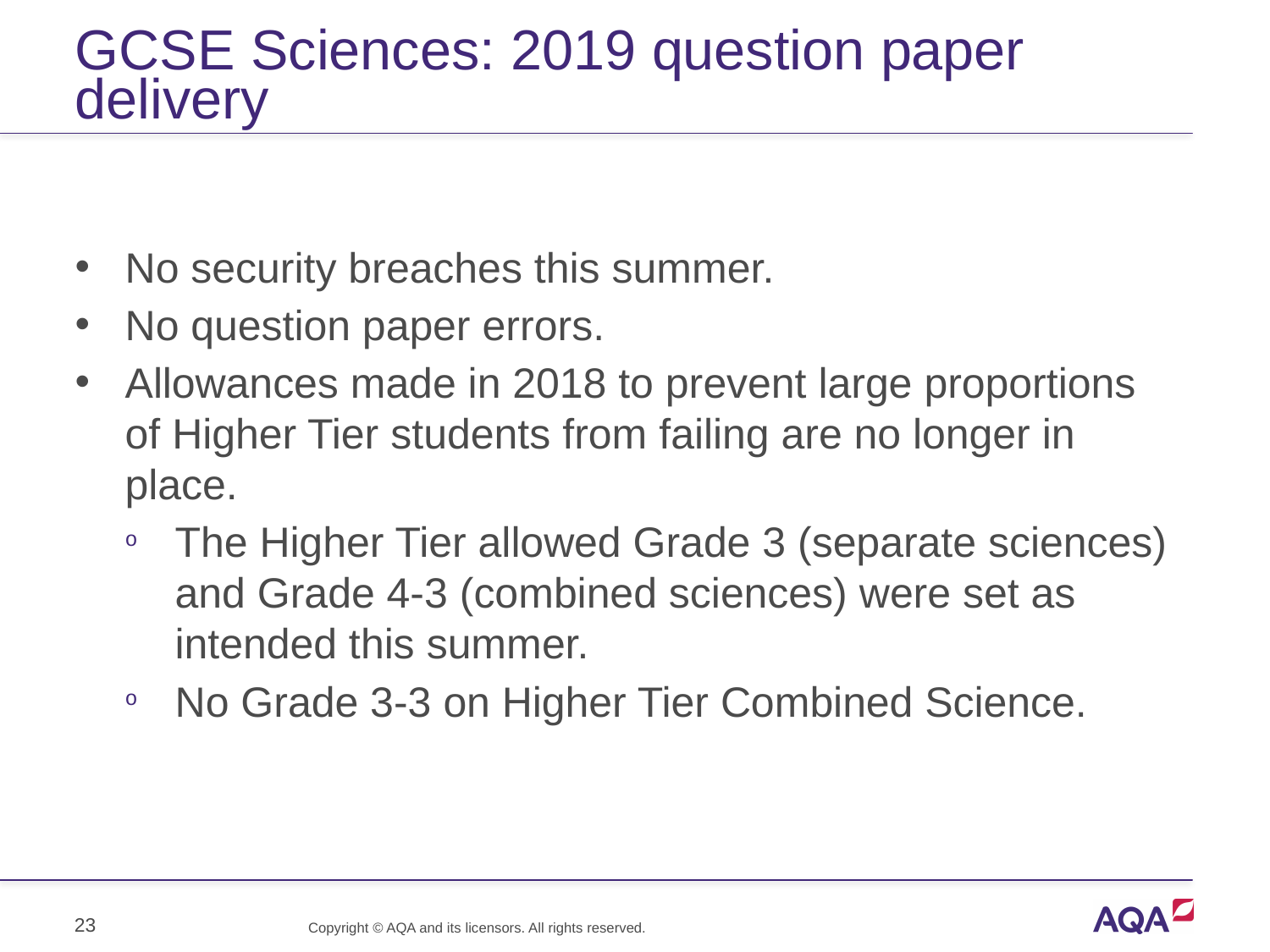

# GCSE Sciences: 2019 question paper delivery
No security breaches this summer.
No question paper errors.
Allowances made in 2018 to prevent large proportions of Higher Tier students from failing are no longer in place.
The Higher Tier allowed Grade 3 (separate sciences) and Grade 4-3 (combined sciences) were set as intended this summer.
No Grade 3-3 on Higher Tier Combined Science.

23
Copyright © AQA and its licensors. All rights reserved.